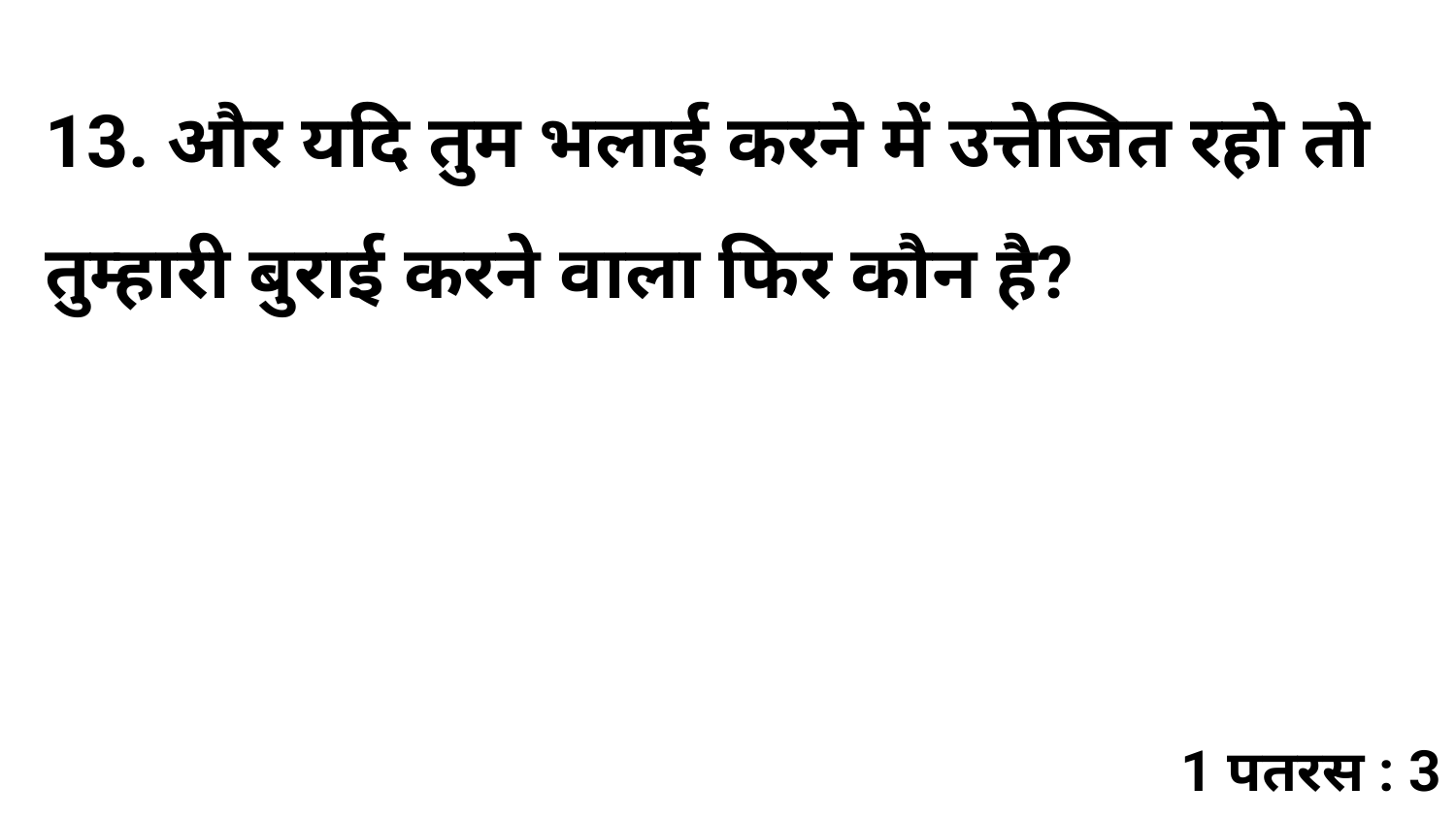

13. और यदि तुम भलाई करने में उत्तेजित रहो तो तुम्हारी बुराई करने वाला फिर कौन है?
1 पतरस : 3